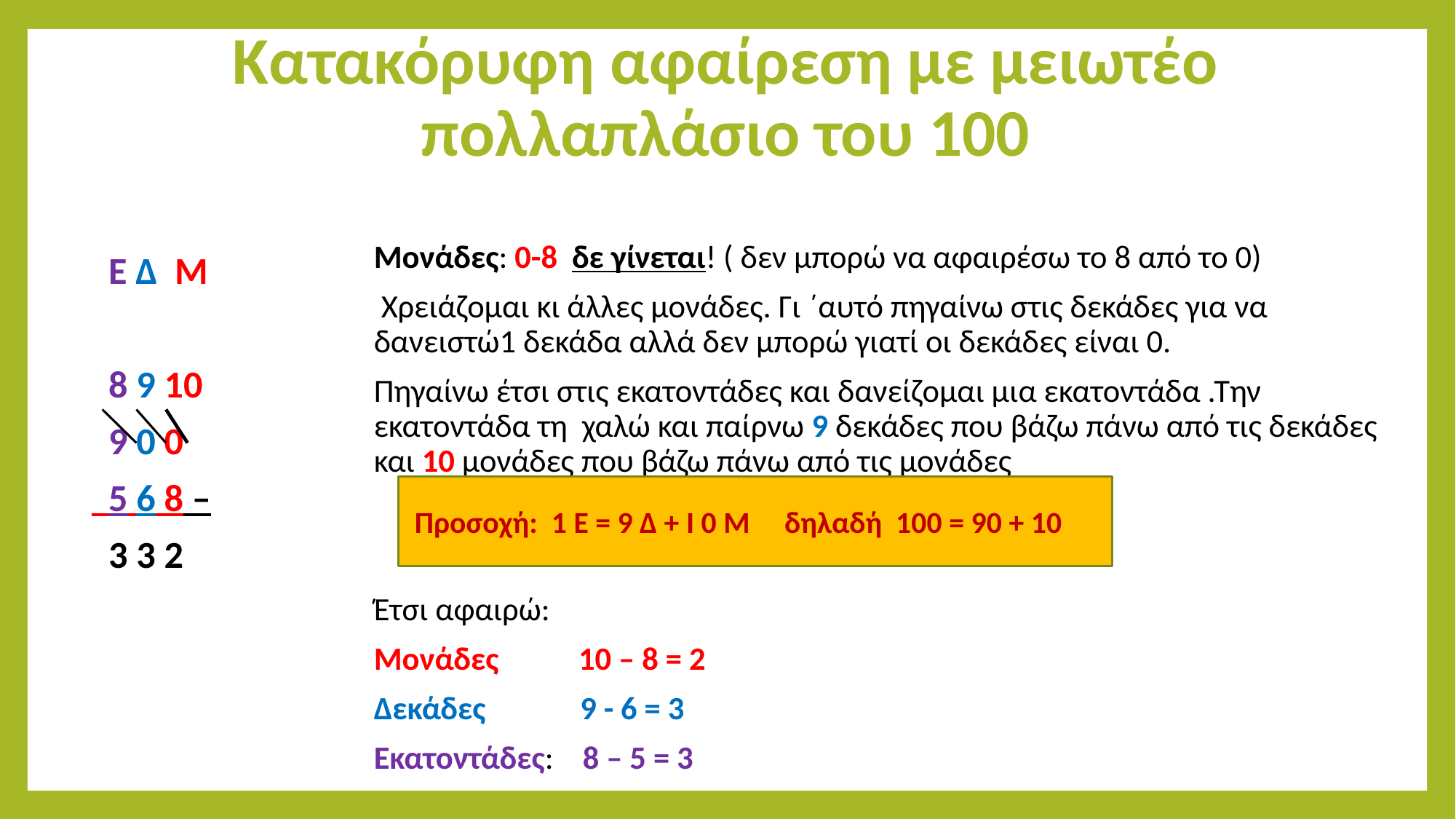

# Κατακόρυφη αφαίρεση με μειωτέο πολλαπλάσιο του 100
Μονάδες: 0-8  δε γίνεται! ( δεν μπορώ να αφαιρέσω το 8 από το 0)
 Χρειάζομαι κι άλλες μονάδες. Γι ΄αυτό πηγαίνω στις δεκάδες για να δανειστώ1 δεκάδα αλλά δεν μπορώ γιατί οι δεκάδες είναι 0.
Πηγαίνω έτσι στις εκατοντάδες και δανείζομαι μια εκατοντάδα .Την εκατοντάδα τη  χαλώ και παίρνω 9 δεκάδες που βάζω πάνω από τις δεκάδες  και 10 μονάδες που βάζω πάνω από τις μονάδες

Έτσι αφαιρώ:
Μονάδες           10 – 8 = 2
Δεκάδες             9 - 6 = 3
Εκατοντάδες:    8 – 5 = 3

  Ε Δ  Μ

  8 9 10
  9 0 0
  5 6 8 –
  3 3 2
Προσοχή:  1 Ε = 9 Δ + Ι 0 Μ     δηλαδή  100 = 90 + 10